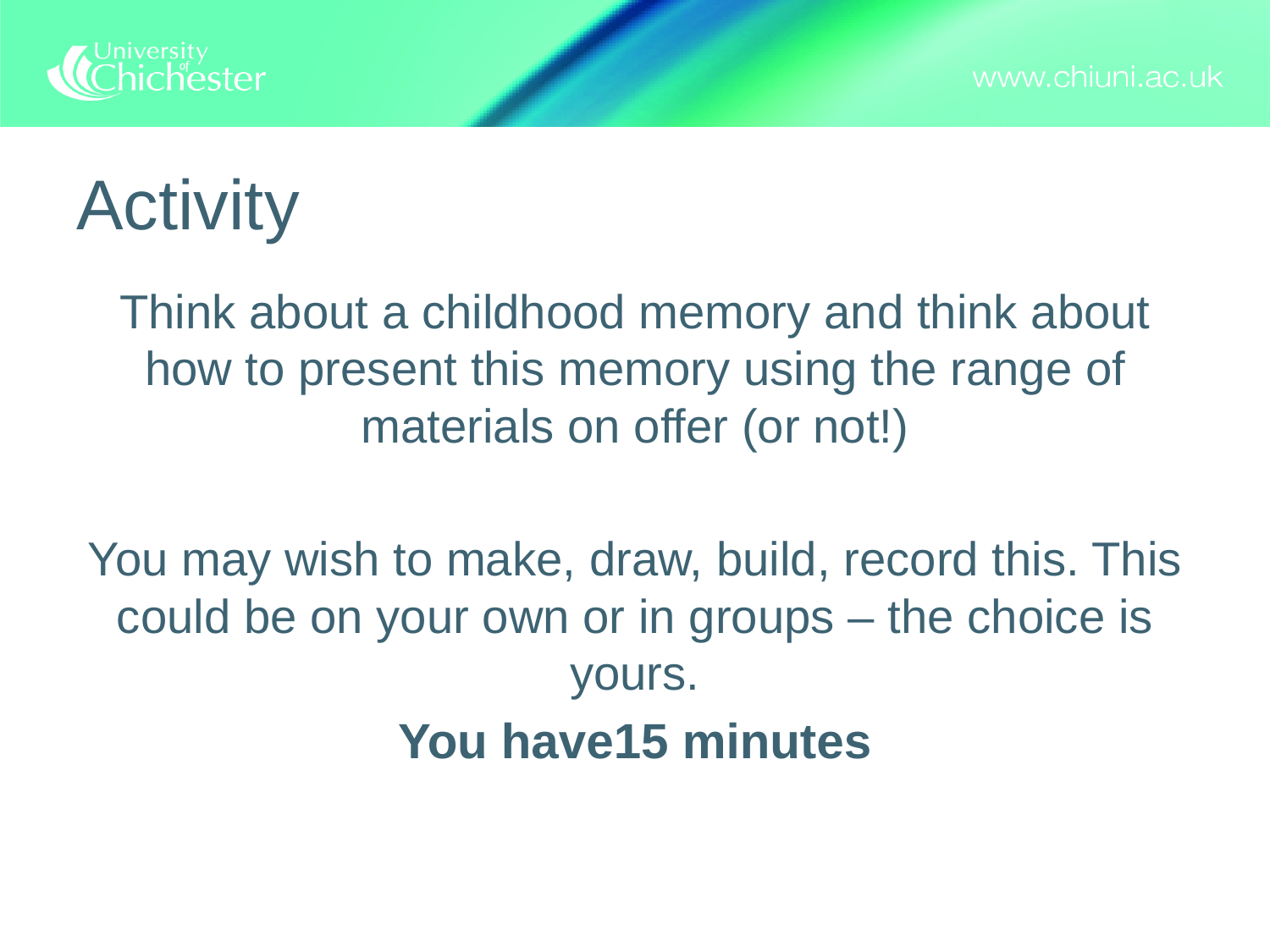

# Activity
Think about a childhood memory and think about how to present this memory using the range of materials on offer (or not!)

You may wish to make, draw, build, record this. This could be on your own or in groups – the choice is yours.
You have15 minutes